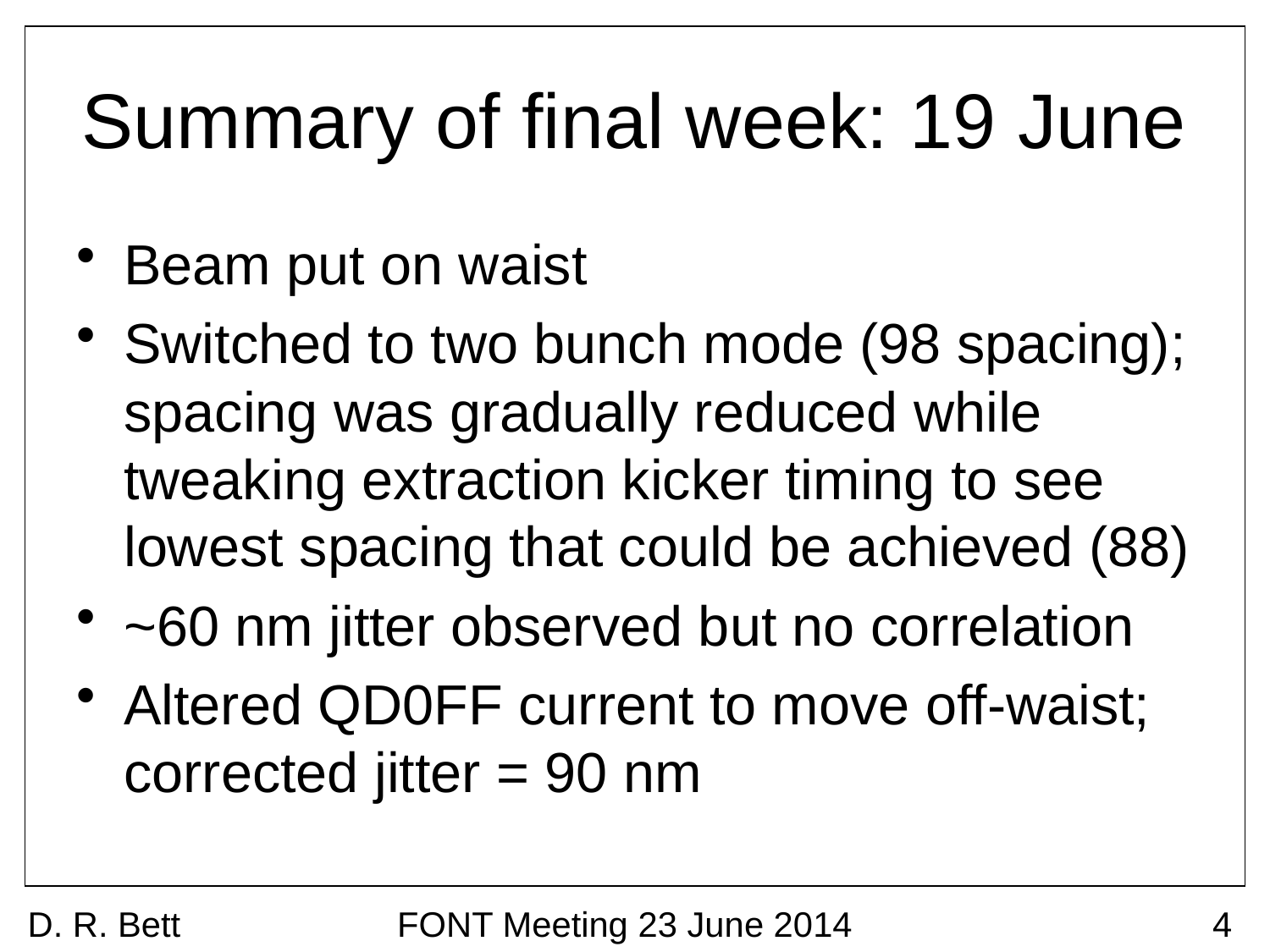

# Summary of final week: 19 June
Beam put on waist
Switched to two bunch mode (98 spacing); spacing was gradually reduced while tweaking extraction kicker timing to see lowest spacing that could be achieved (88)
~60 nm jitter observed but no correlation
Altered QD0FF current to move off-waist; corrected jitter = 90 nm
D. R. Bett
FONT Meeting 23 June 2014
4